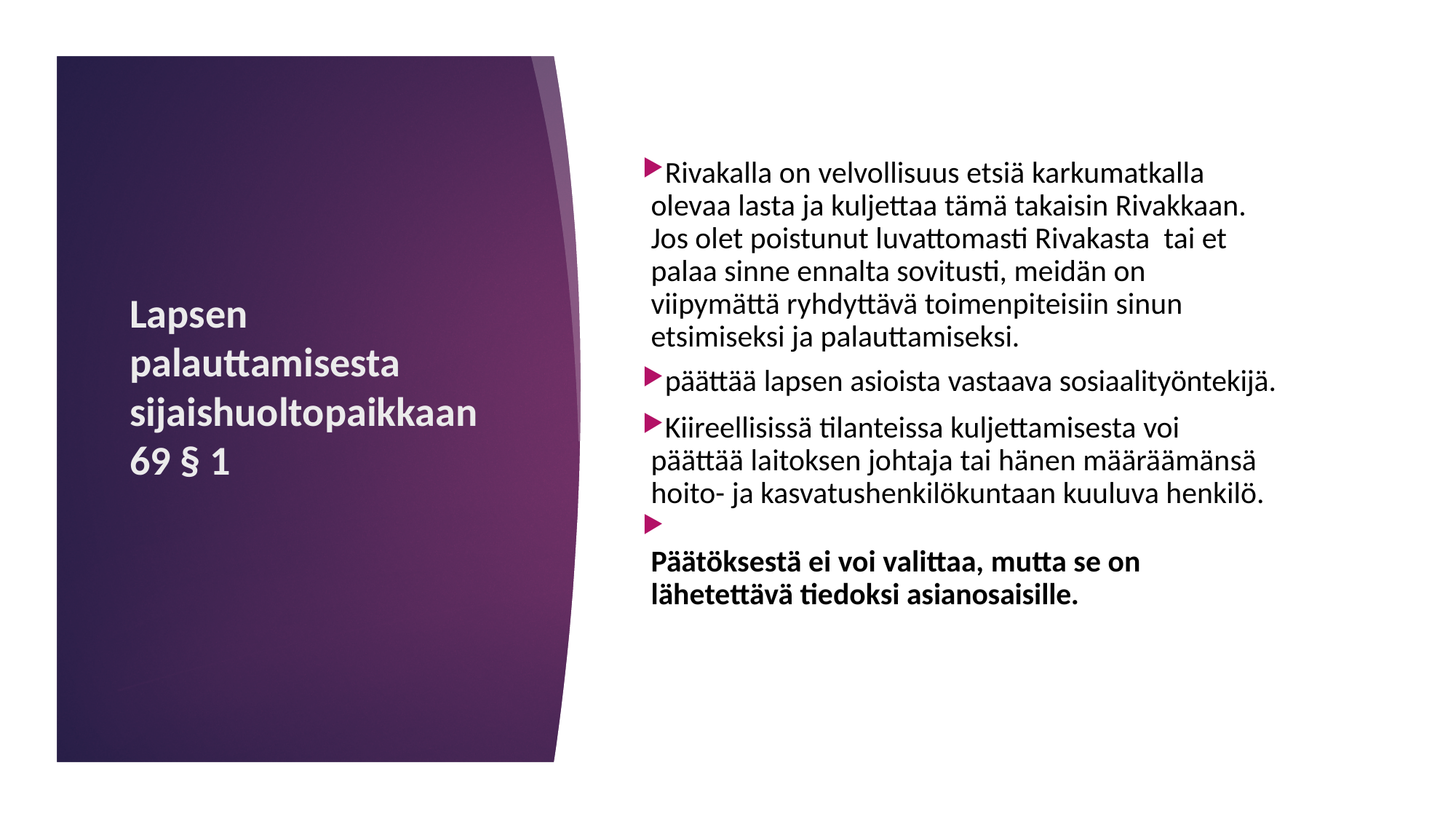

Rivakalla on velvollisuus etsiä karkumatkalla olevaa lasta ja kuljettaa tämä takaisin Rivakkaan. Jos olet poistunut luvattomasti Rivakasta  tai et palaa sinne ennalta sovitusti, meidän on viipymättä ryhdyttävä toimenpiteisiin sinun etsimiseksi ja palauttamiseksi.
päättää lapsen asioista vastaava sosiaalityöntekijä.
Kiireellisissä tilanteissa kuljettamisesta voi päättää laitoksen johtaja tai hänen määräämänsä hoito- ja kasvatushenkilökuntaan kuuluva henkilö.
Päätöksestä ei voi valittaa, mutta se on lähetettävä tiedoksi asianosaisille.

# Lapsen palauttamisesta sijaishuoltopaikkaan 69 § 1